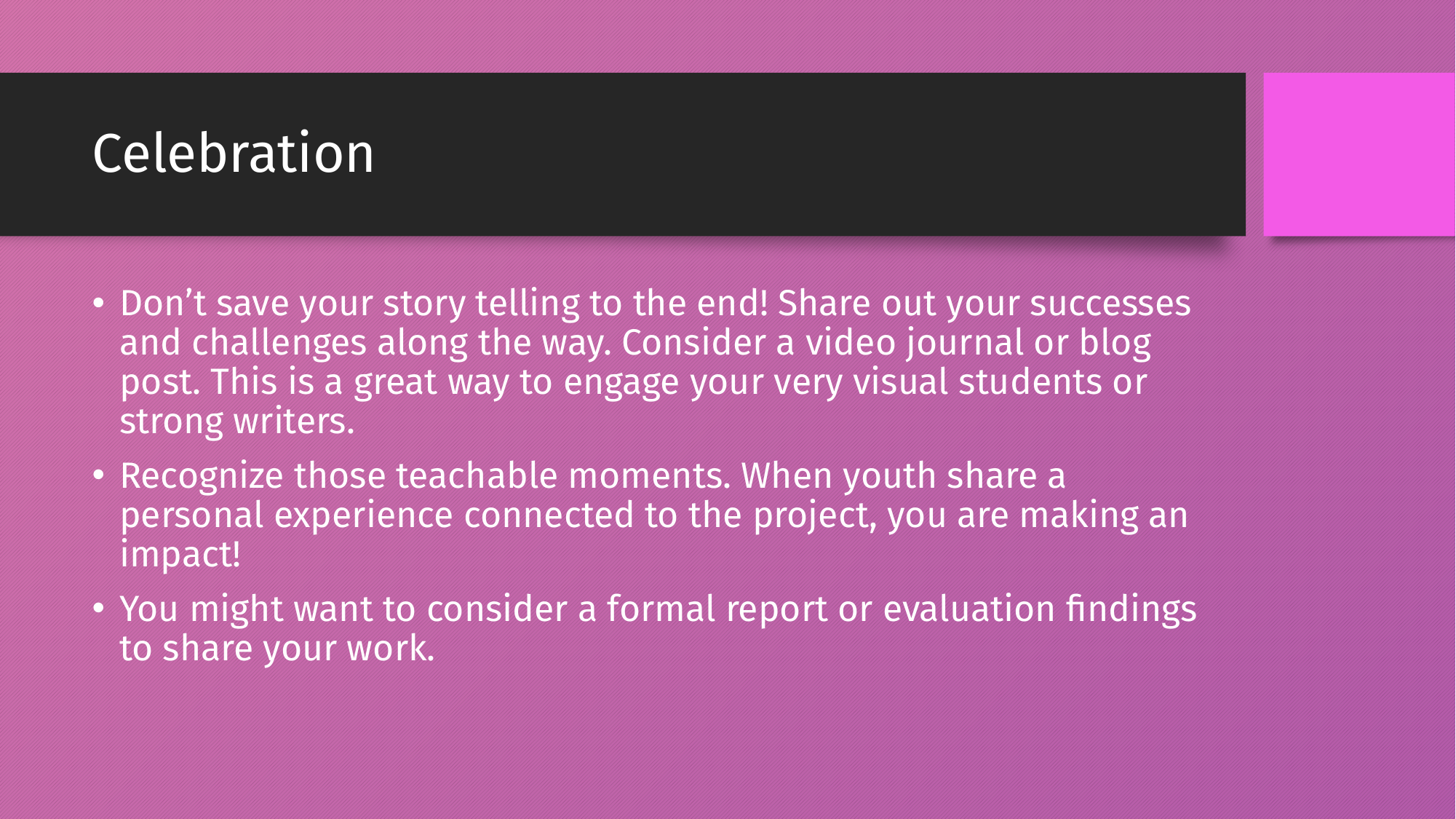

# Celebration
Don’t save your story telling to the end! Share out your successes and challenges along the way. Consider a video journal or blog post. This is a great way to engage your very visual students or strong writers.
Recognize those teachable moments. When youth share a personal experience connected to the project, you are making an impact!
You might want to consider a formal report or evaluation findings to share your work.